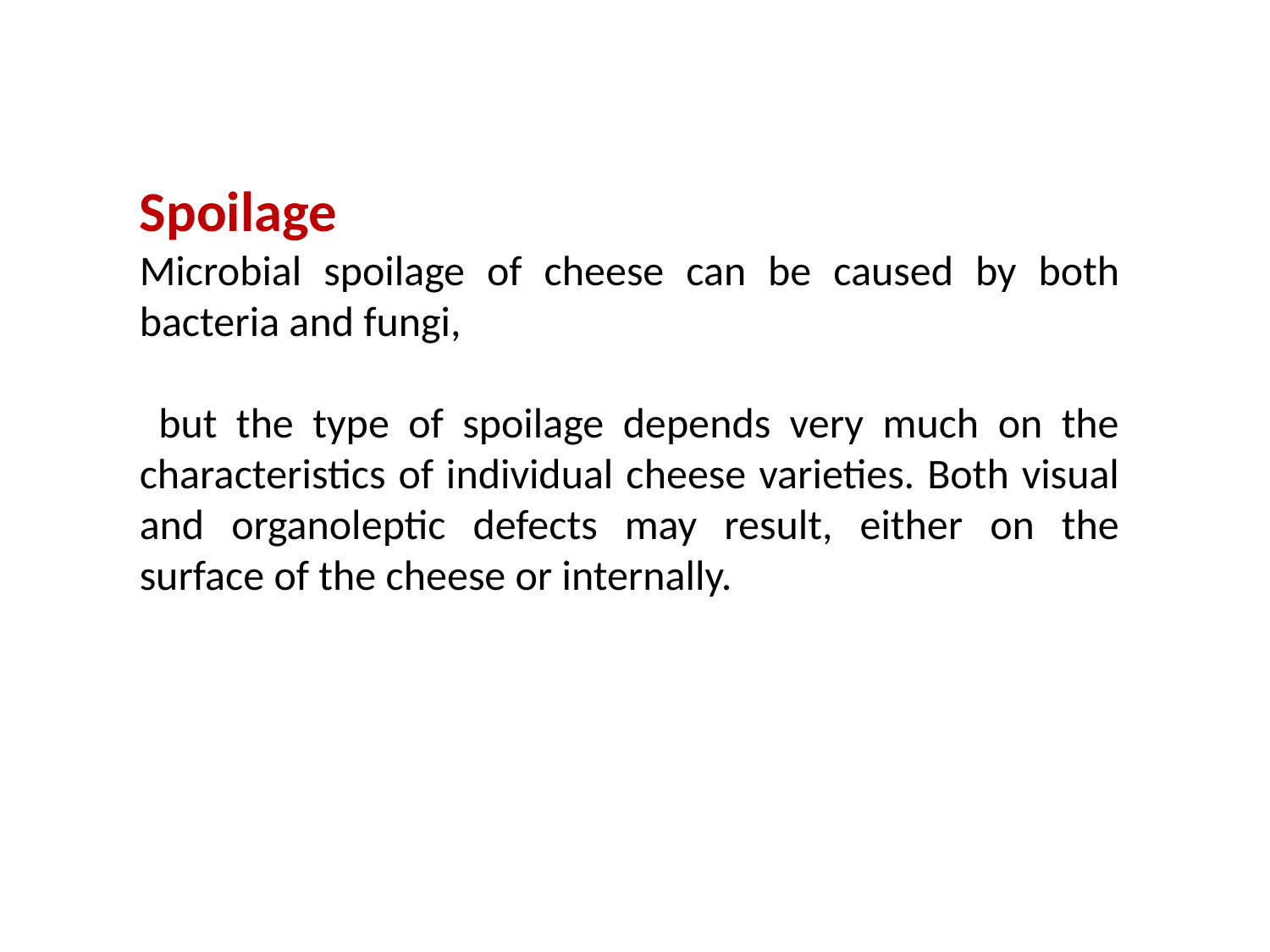

Spoilage
Microbial spoilage of cheese can be caused by both bacteria and fungi,

 but the type of spoilage depends very much on the characteristics of individual cheese varieties. Both visual and organoleptic defects may result, either on the surface of the cheese or internally.